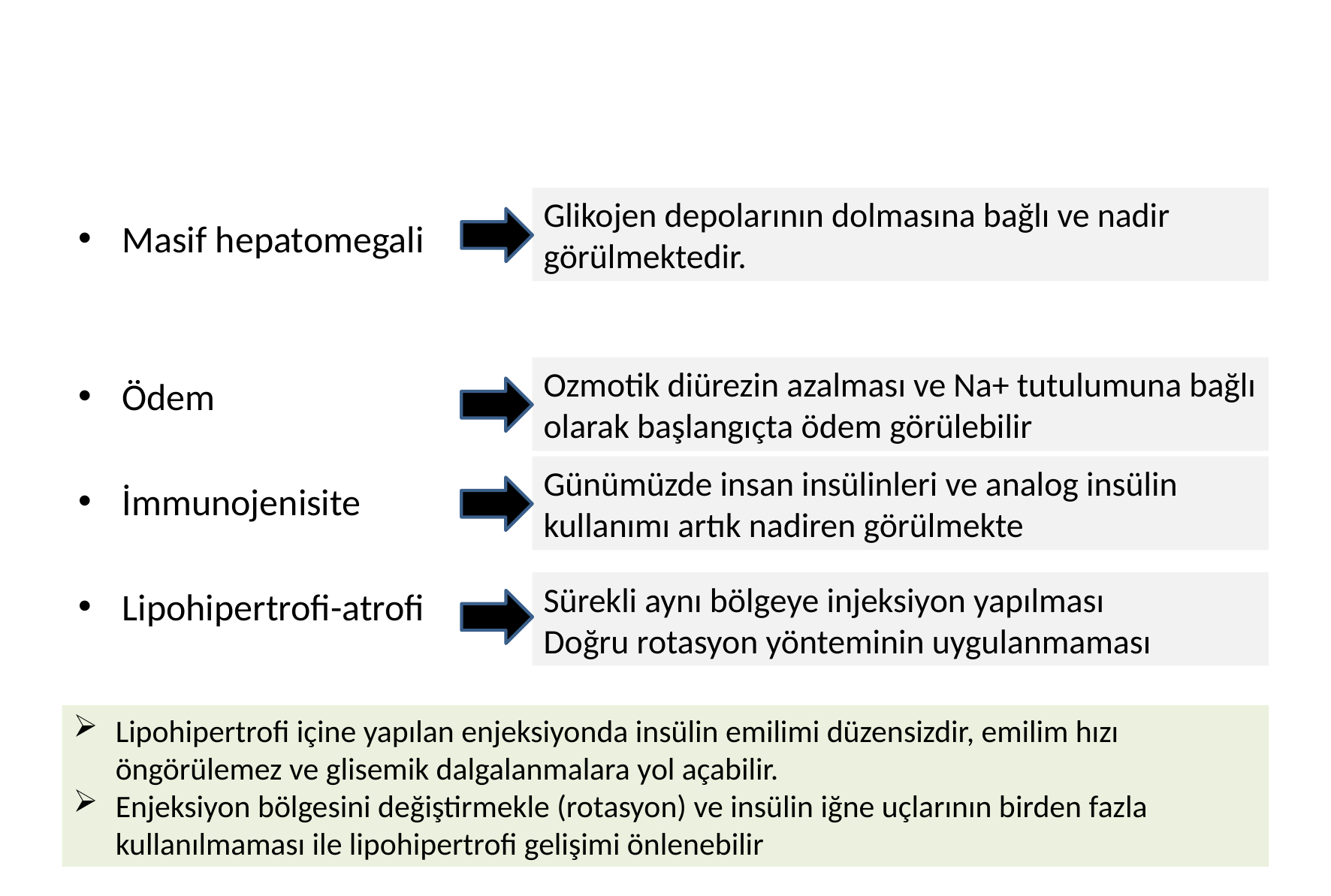

Glikojen depolarının dolmasına bağlı ve nadir görülmektedir.

Masif hepatomegali

Ödem

İmmunojenisite

Lipohipertrofi-atrofi
Ozmotik diürezin azalması ve Na+ tutulumuna bağlı olarak başlangıçta ödem görülebilir

Günümüzde insan insülinleri ve analog insülin kullanımı artık nadiren görülmekte

Sürekli aynı bölgeye injeksiyon yapılması
Doğru rotasyon yönteminin uygulanmaması

Lipohipertrofi içine yapılan enjeksiyonda insülin emilimi düzensizdir, emilim hızı öngörülemez ve glisemik dalgalanmalara yol açabilir.
Enjeksiyon bölgesini değiştirmekle (rotasyon) ve insülin iğne uçlarının birden fazla kullanılmaması ile lipohipertrofi gelişimi önlenebilir